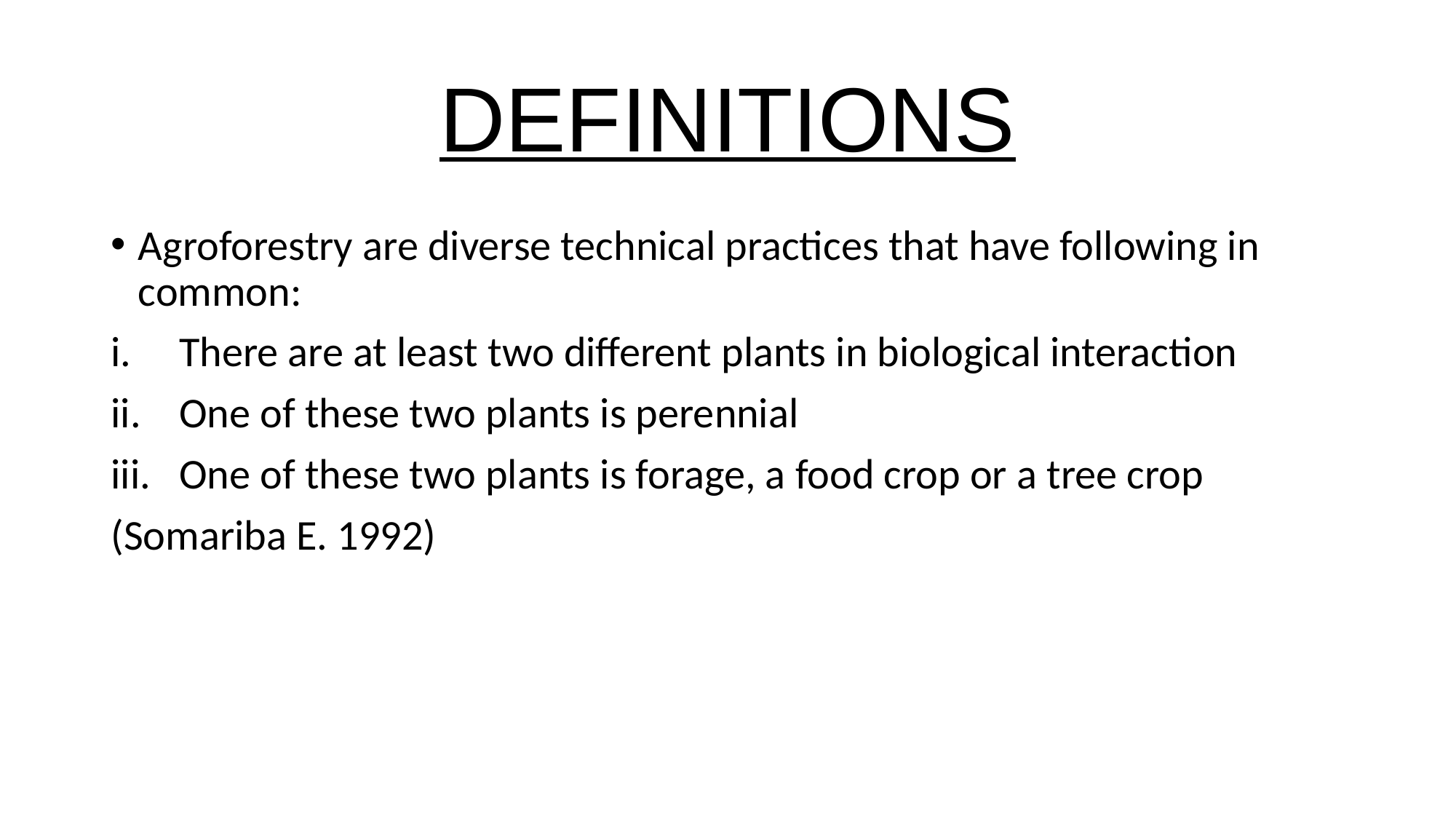

# DEFINITIONS
Agroforestry are diverse technical practices that have following in common:
There are at least two different plants in biological interaction
One of these two plants is perennial
One of these two plants is forage, a food crop or a tree crop
(Somariba E. 1992)